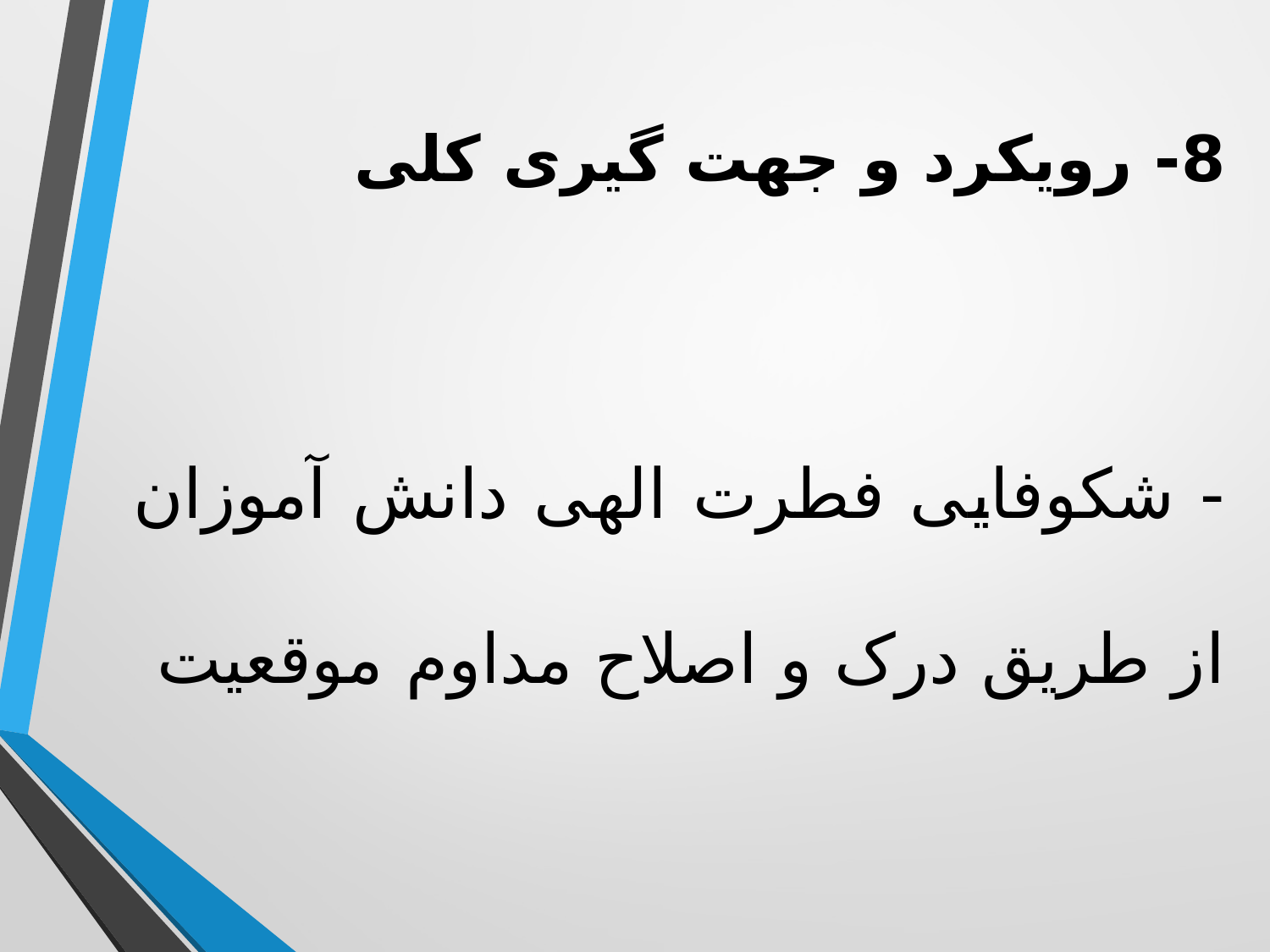

8- رویکرد و جهت گیری کلی
- شکوفایی فطرت الهی دانش آموزان از طریق درک و اصلاح مداوم موقعیت